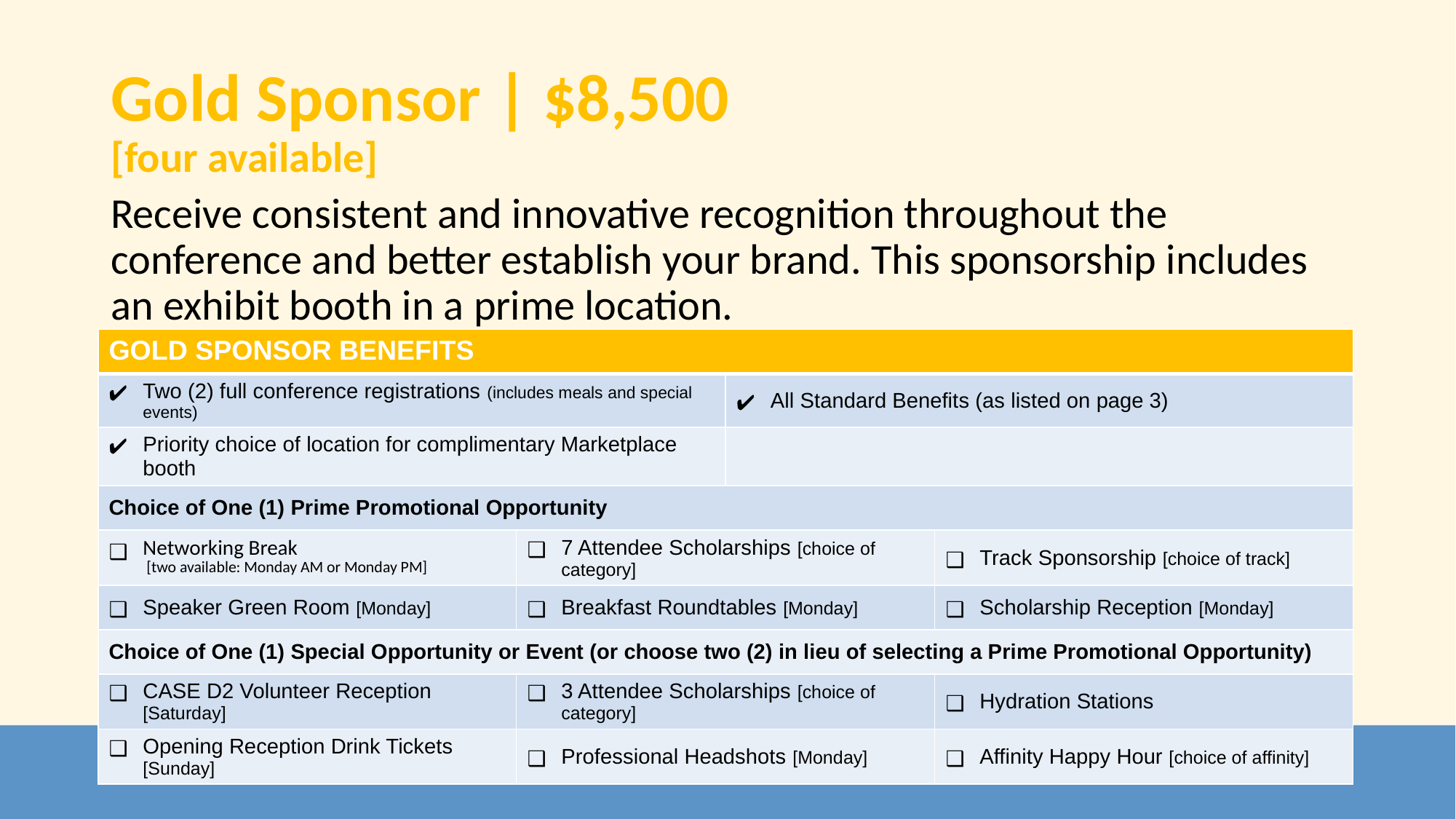

# Gold Sponsor | $8,500 [four available]
Receive consistent and innovative recognition throughout the conference and better establish your brand. This sponsorship includes an exhibit booth in a prime location.
| GOLD SPONSOR BENEFITS |  |  |  |
| --- | --- | --- | --- |
| Two (2) full conference registrations (includes meals and special events) |  | All Standard Benefits (as listed on page 3) |  |
| Priority choice of location for complimentary Marketplace booth |  |  |  |
| Choice of One (1) Prime Promotional Opportunity |  |  |  |
| Networking Break [two available: Monday AM or Monday PM] | 7 Attendee Scholarships [choice of category] |  | Track Sponsorship [choice of track] |
| Speaker Green Room [Monday] | Breakfast Roundtables [Monday] |  | Scholarship Reception [Monday] |
| Choice of One (1) Special Opportunity or Event (or choose two (2) in lieu of selecting a Prime Promotional Opportunity) |  |  |  |
| CASE D2 Volunteer Reception [Saturday] | 3 Attendee Scholarships [choice of category] |  | Hydration Stations |
| Opening Reception Drink Tickets [Sunday] | Professional Headshots [Monday] |  | Affinity Happy Hour [choice of affinity] |